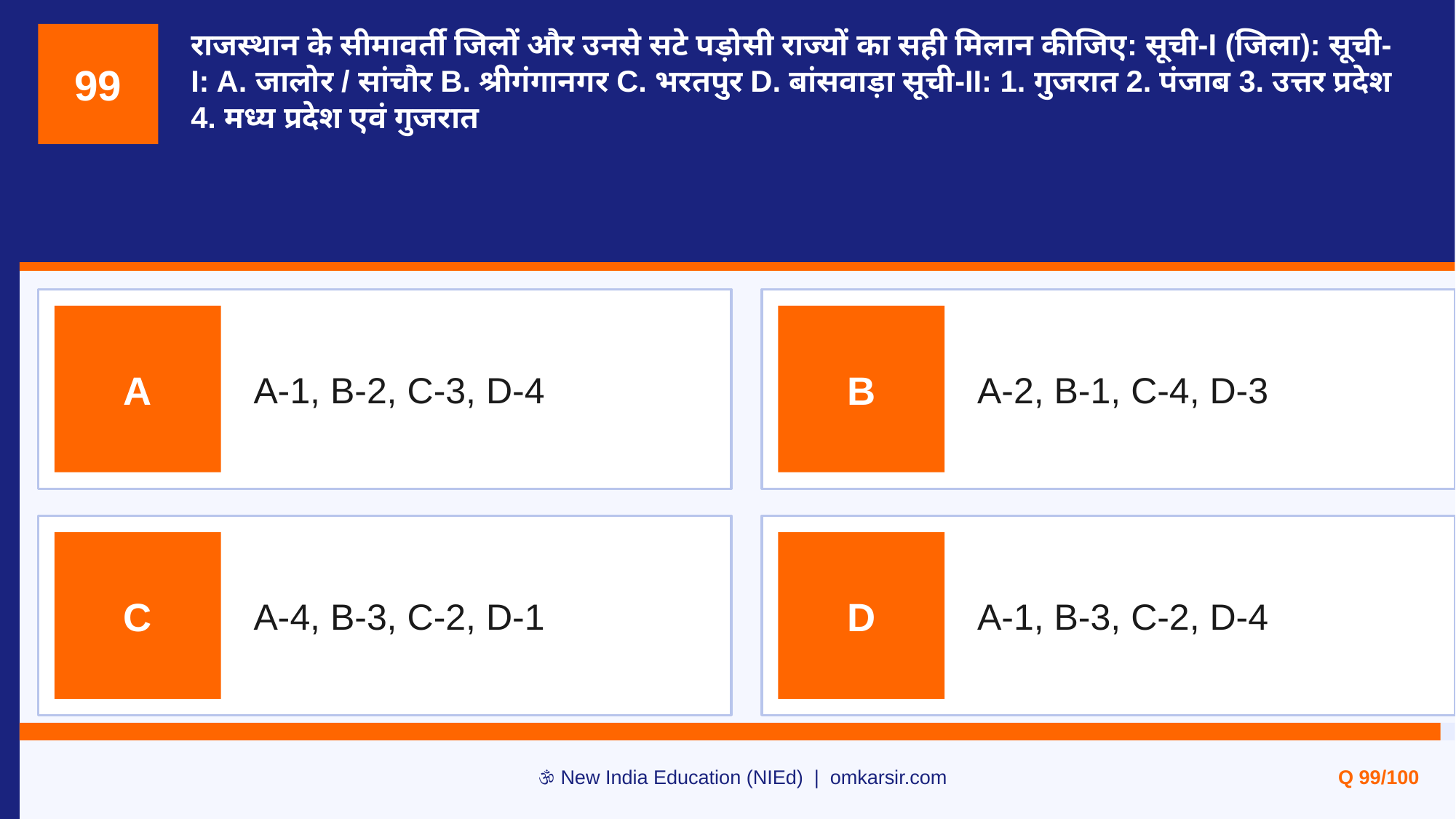

राजस्थान के सीमावर्ती जिलों और उनसे सटे पड़ोसी राज्यों का सही मिलान कीजिए: सूची-I (जिला): सूची-I: A. जालोर / सांचौर B. श्रीगंगानगर C. भरतपुर D. बांसवाड़ा सूची-II: 1. गुजरात 2. पंजाब 3. उत्तर प्रदेश 4. मध्य प्रदेश एवं गुजरात
99

A-1, B-2, C-3, D-4
A-2, B-1, C-4, D-3
A
B

A-4, B-3, C-2, D-1
A-1, B-3, C-2, D-4
C
D

🕉️ New India Education (NIEd)  |  omkarsir.com
Q 99/100